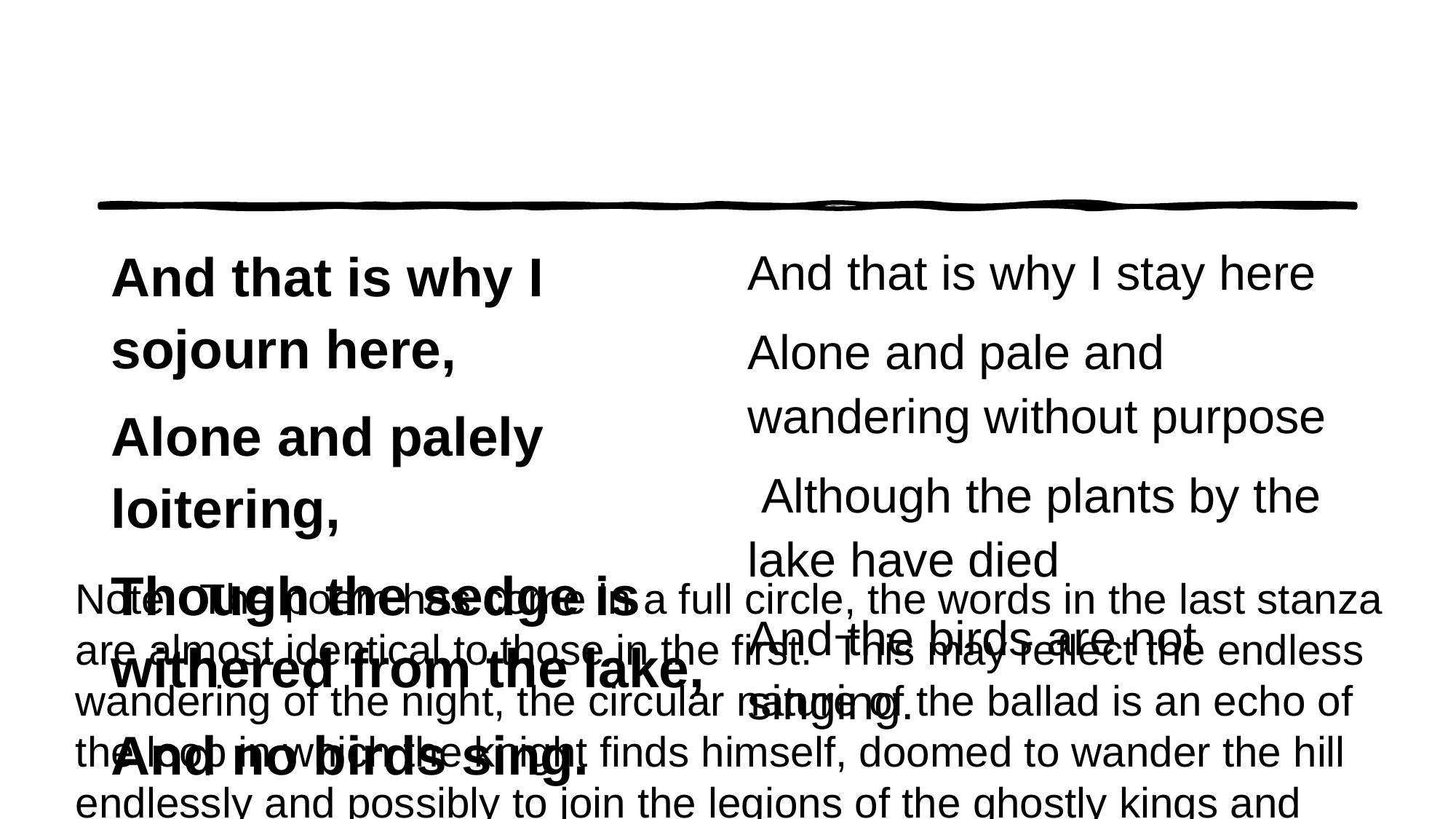

#
And that is why I sojourn here,
Alone and palely loitering,
Though the sedge is withered from the lake,
And no birds sing.

And that is why I stay here
Alone and pale and wandering without purpose
 Although the plants by the lake have died
And the birds are not singing.

Note:  The poem has come in a full circle, the words in the last stanza are almost identical to those in the first.  This may reflect the endless wandering of the night, the circular nature of the ballad is an echo of the loop in which the knight finds himself, doomed to wander the hill endlessly and possibly to join the legions of the ghostly kings and princes who found themselves in the same predicament.  Their warning came too late, it could not save him.